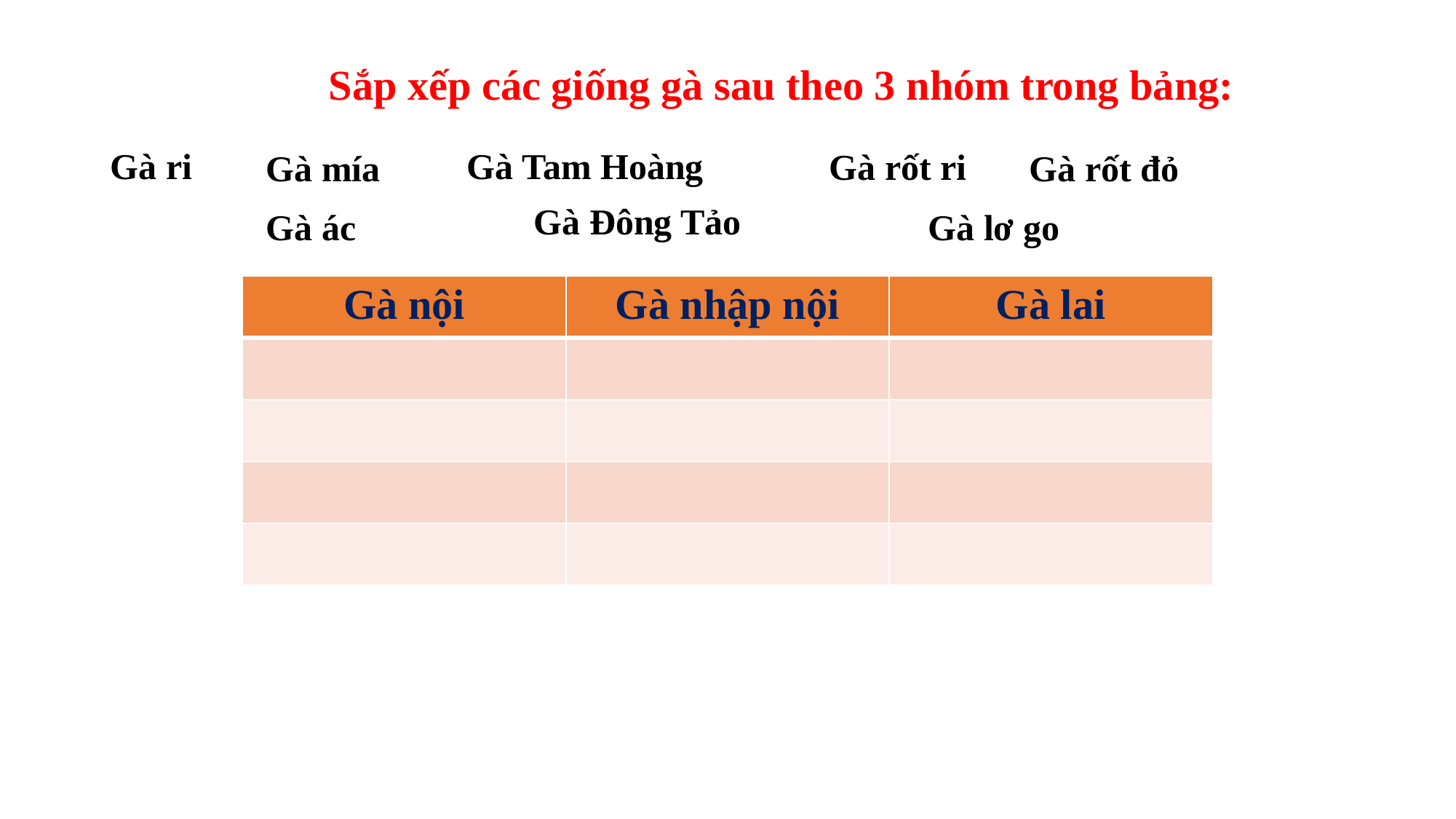

Sắp xếp các giống gà sau theo 3 nhóm trong bảng:

Gà Tam Hoàng
Gà ri
Gà rốt ri
Gà mía
Gà rốt đỏ
Gà Đông Tảo
Gà lơ go
Gà ác
| Gà nội | Gà nhập nội | Gà lai |
| --- | --- | --- |
|  |  |  |
|  |  |  |
|  |  |  |
|  |  |  |